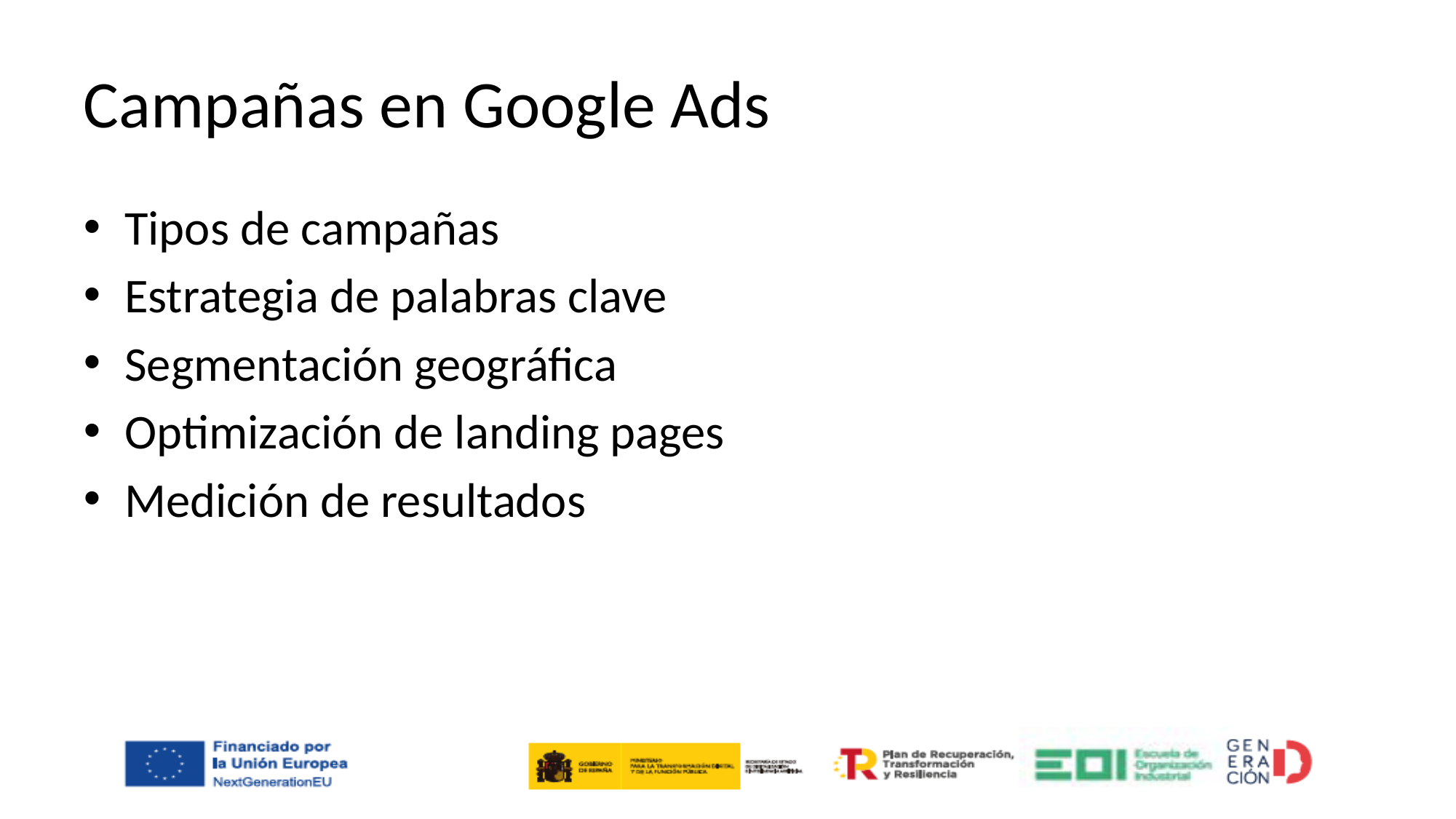

# Campañas en Google Ads
Tipos de campañas
Estrategia de palabras clave
Segmentación geográfica
Optimización de landing pages
Medición de resultados